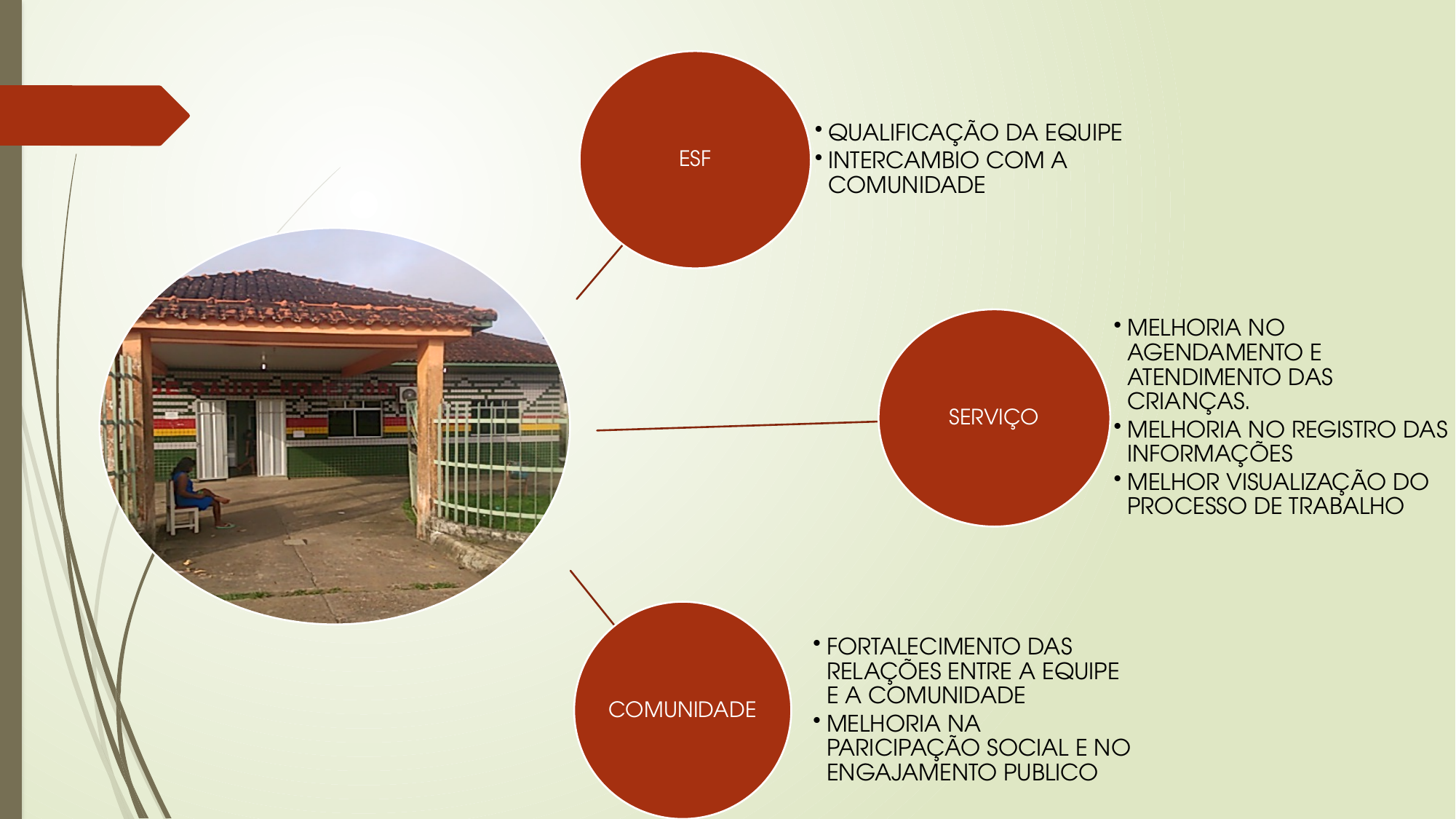

ESF
QUALIFICAÇÃO DA EQUIPE
INTERCAMBIO COM A COMUNIDADE
SERVIÇO
MELHORIA NO AGENDAMENTO E ATENDIMENTO DAS CRIANÇAS.
MELHORIA NO REGISTRO DAS INFORMAÇÕES
MELHOR VISUALIZAÇÃO DO PROCESSO DE TRABALHO
COMUNIDADE
FORTALECIMENTO DAS RELAÇÕES ENTRE A EQUIPE E A COMUNIDADE
MELHORIA NA PARICIPAÇÃO SOCIAL E NO ENGAJAMENTO PUBLICO